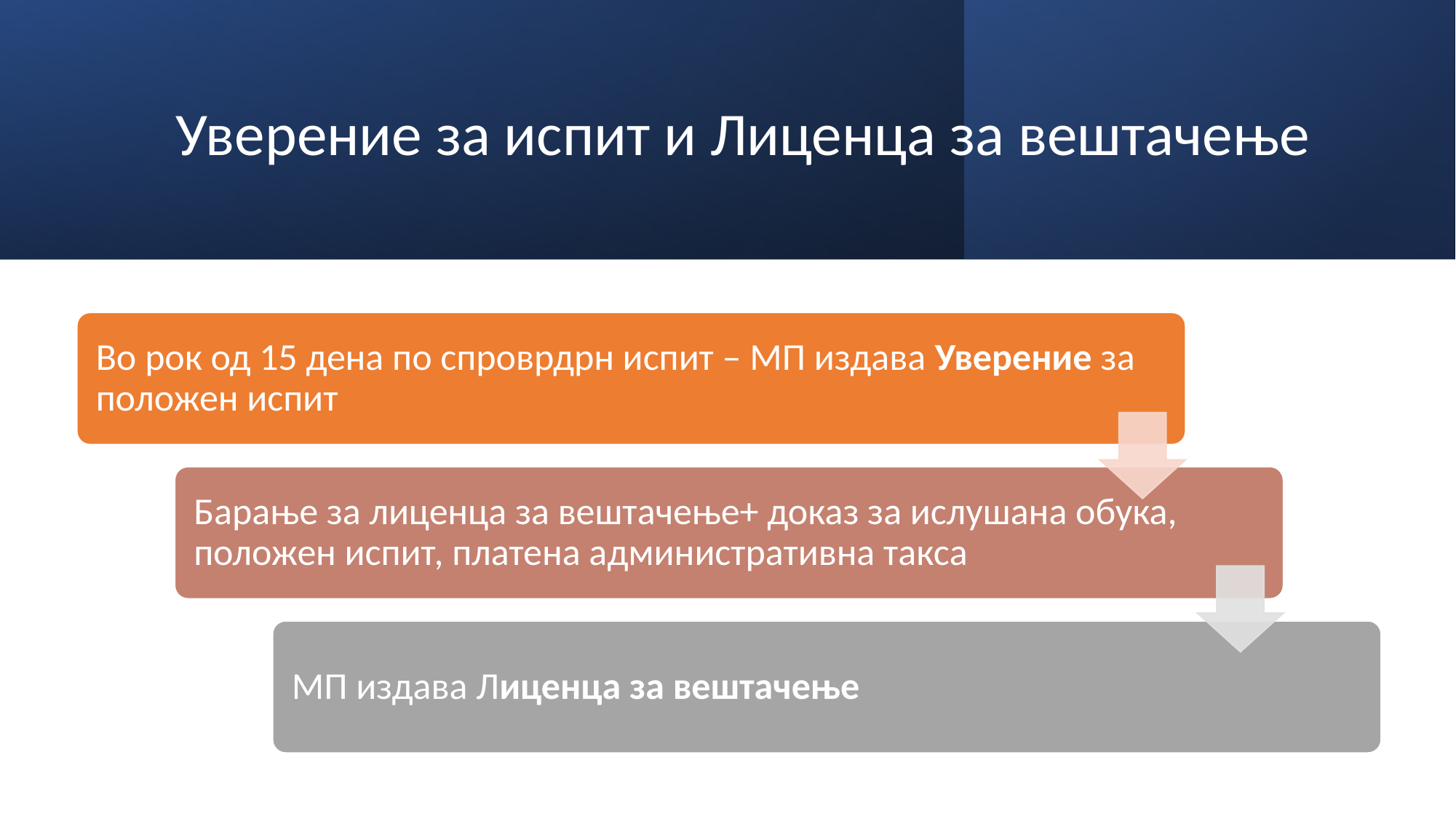

# Уверение за испит и Лиценца за вештачење
Во рок од 15 дена по спроврдрн испит – МП издава Уверение за положен испит
Барање за лиценца за вештачење+ доказ за ислушана обука, положен испит, платена административна такса
МП издава Лиценца за вештачење